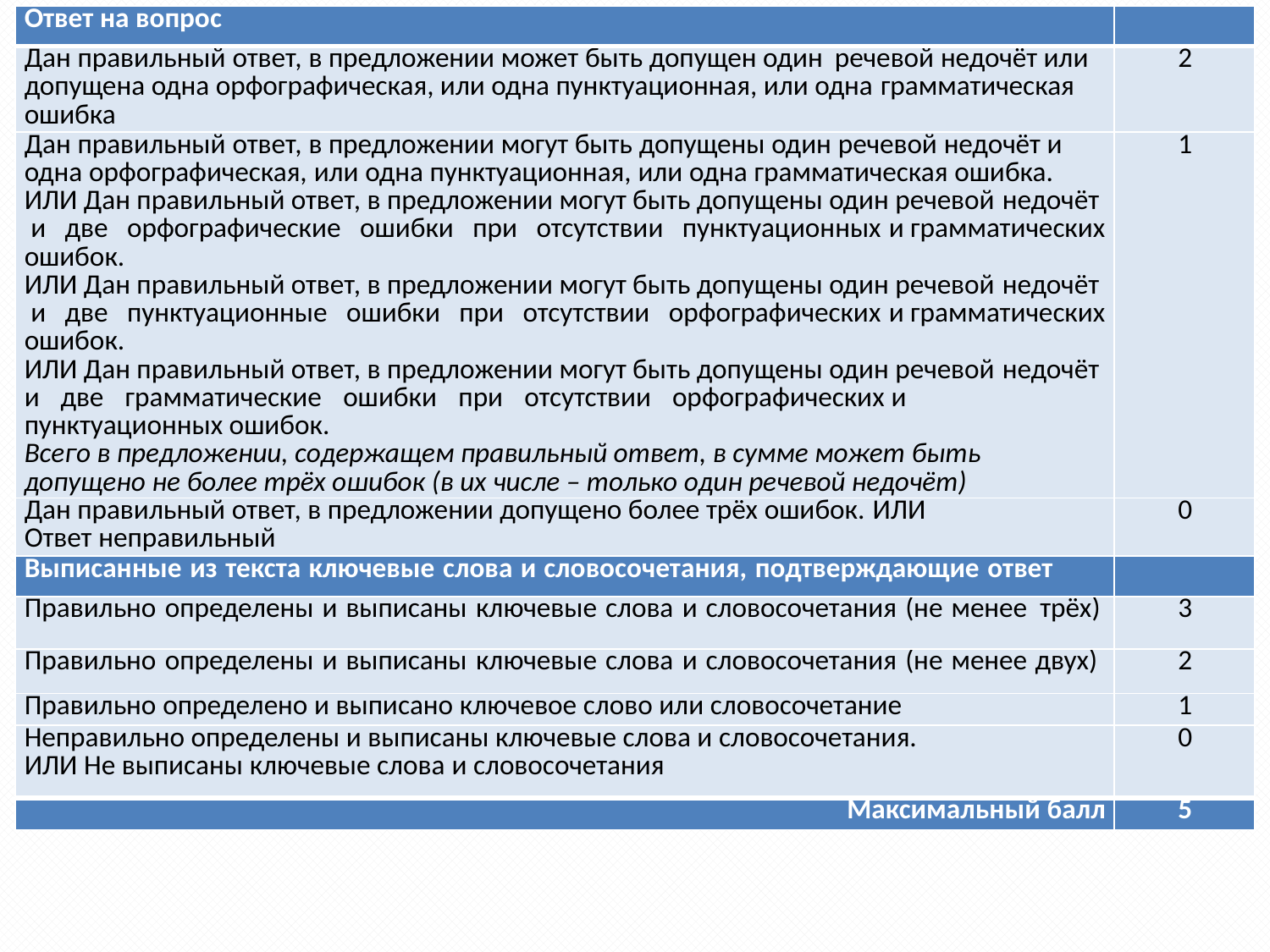

| Ответ на вопрос |  |
| --- | --- |
| Дан правильный ответ, в предложении может быть допущен один речевой недочёт или допущена одна орфографическая, или одна пунктуационная, или одна грамматическая ошибка | 2 |
| Дан правильный ответ, в предложении могут быть допущены один речевой недочёт и одна орфографическая, или одна пунктуационная, или одна грамматическая ошибка. ИЛИ Дан правильный ответ, в предложении могут быть допущены один речевой недочёт и две орфографические ошибки при отсутствии пунктуационных и грамматических ошибок. ИЛИ Дан правильный ответ, в предложении могут быть допущены один речевой недочёт и две пунктуационные ошибки при отсутствии орфографических и грамматических ошибок. ИЛИ Дан правильный ответ, в предложении могут быть допущены один речевой недочёт и две грамматические ошибки при отсутствии орфографических и пунктуационных ошибок. Всего в предложении, содержащем правильный ответ, в сумме может быть допущено не более трёх ошибок (в их числе – только один речевой недочёт) | 1 |
| Дан правильный ответ, в предложении допущено более трёх ошибок. ИЛИ Ответ неправильный | 0 |
| Выписанные из текста ключевые слова и словосочетания, подтверждающие ответ |  |
| Правильно определены и выписаны ключевые слова и словосочетания (не менее трёх) | 3 |
| Правильно определены и выписаны ключевые слова и словосочетания (не менее двух) | 2 |
| Правильно определено и выписано ключевое слово или словосочетание | 1 |
| Неправильно определены и выписаны ключевые слова и словосочетания. ИЛИ Не выписаны ключевые слова и словосочетания | 0 |
| Максимальный балл | 5 |